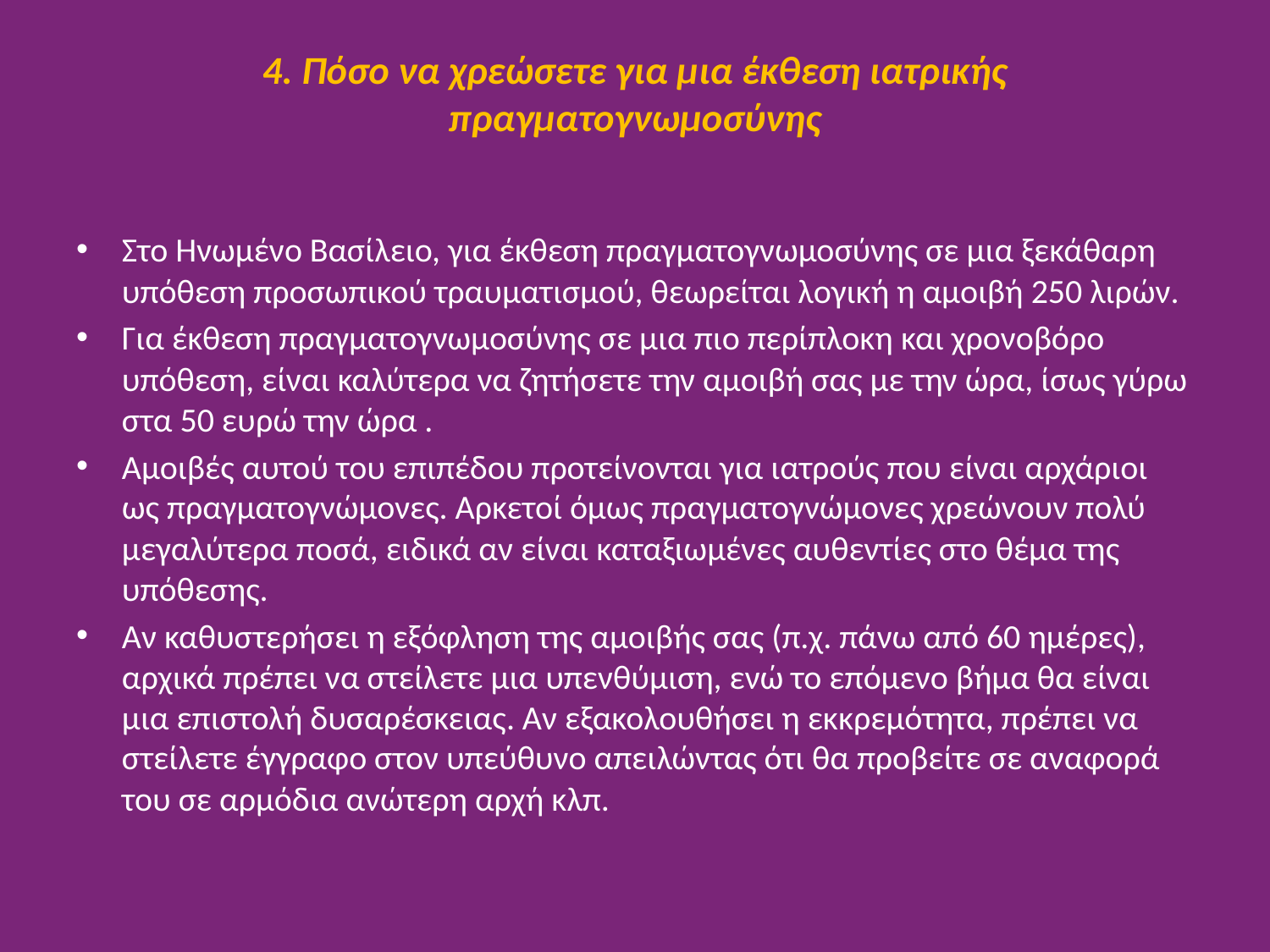

# 4. Πόσο να χρεώσετε για μια έκθεση ιατρικής πραγματογνωμοσύνης
Στο Ηνωμένο Βασίλειο, για έκθεση πραγματογνωμοσύνης σε μια ξεκάθαρη υπόθεση προσωπικού τραυματισμού, θεωρείται λογική η αμοιβή 250 λιρών.
Για έκθεση πραγματογνωμοσύνης σε μια πιο περίπλοκη και χρονοβόρο υπόθεση, είναι καλύτερα να ζητήσετε την αμοιβή σας με την ώρα, ίσως γύρω στα 50 ευρώ την ώρα .
Αμοιβές αυτού του επιπέδου προτείνονται για ιατρούς που είναι αρχάριοι ως πραγματογνώμονες. Αρκετοί όμως πραγματογνώμονες χρεώνουν πολύ μεγαλύτερα ποσά, ειδικά αν είναι καταξιωμένες αυθεντίες στο θέμα της υπόθεσης.
Αν καθυστερήσει η εξόφληση της αμοιβής σας (π.χ. πάνω από 60 ημέρες), αρχικά πρέπει να στείλετε μια υπενθύμιση, ενώ το επόμενο βήμα θα είναι μια επιστολή δυσαρέσκειας. Αν εξακολουθήσει η εκκρεμότητα, πρέπει να στείλετε έγγραφο στον υπεύθυνο απειλώντας ότι θα προβείτε σε αναφορά του σε αρμόδια ανώτερη αρχή κλπ.